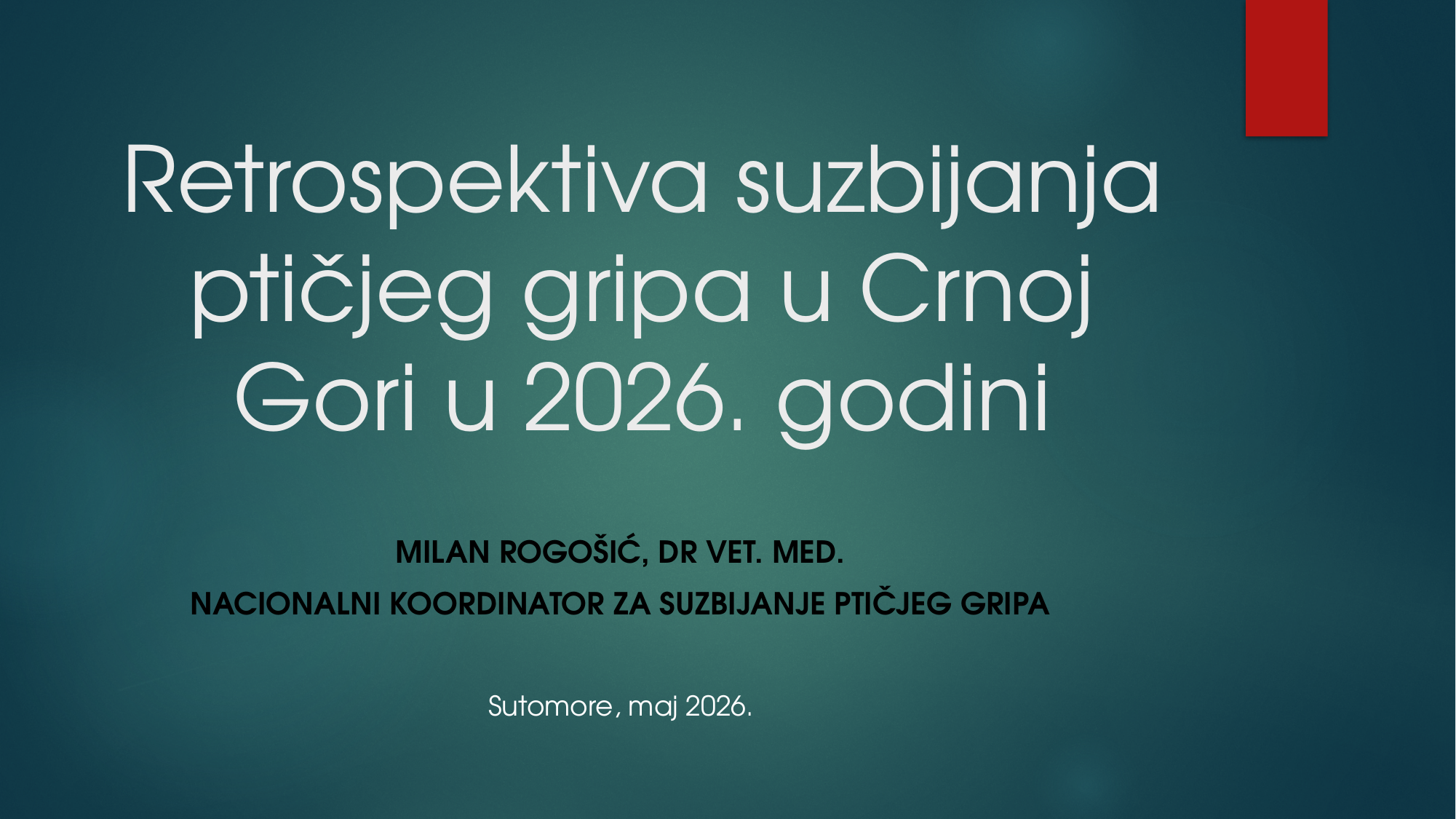

# Retrospektiva suzbijanja ptičjeg gripa u Crnoj Gori u 2026. godini
Milan rogošić, dr vet. Med.
Nacionalni koordinator za suzbijanje ptičjeg gripa
Sutomore, maj 2026.